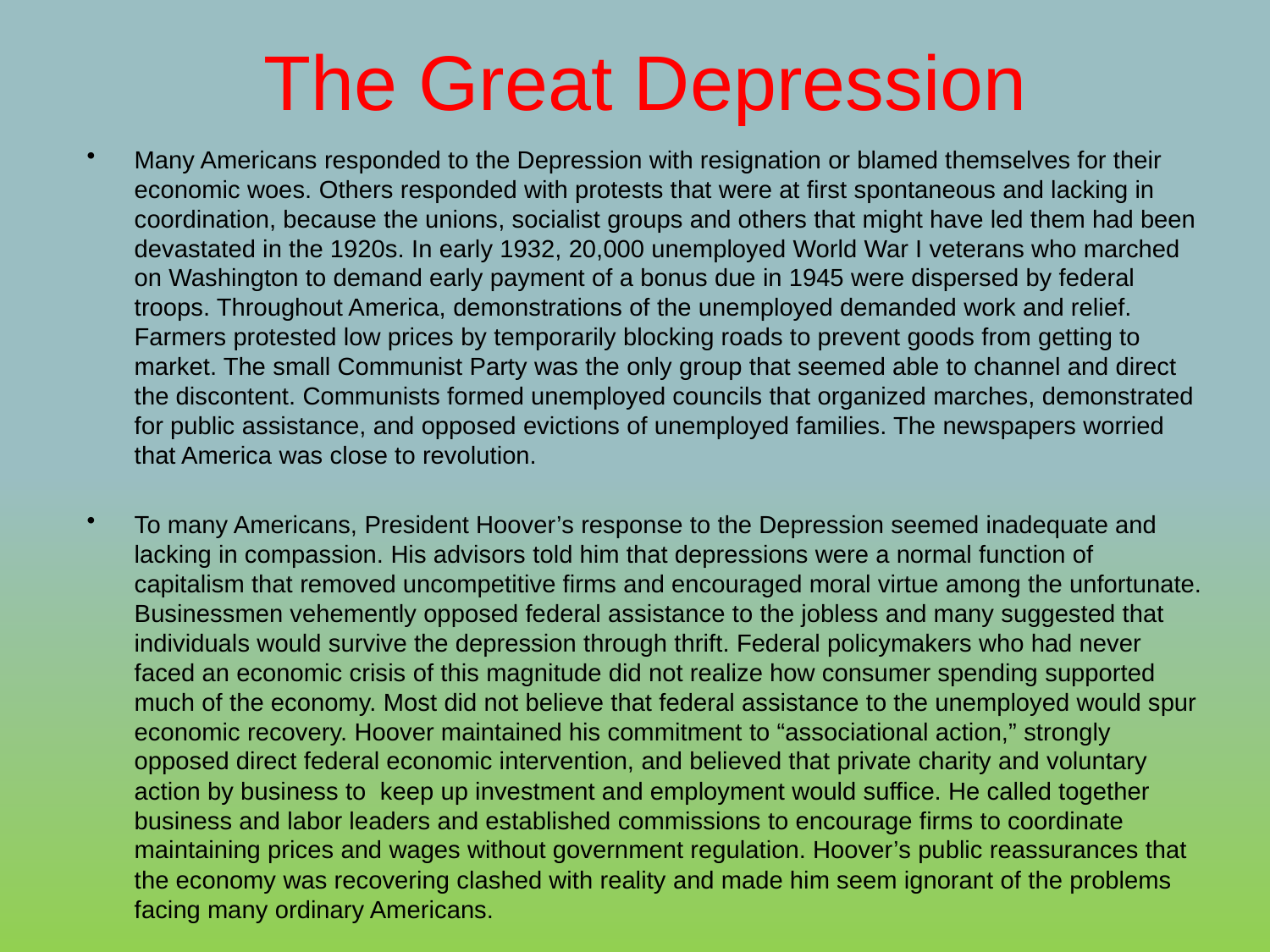

# The Great Depression
Many Americans responded to the Depression with resignation or blamed themselves for their economic woes. Others responded with protests that were at first spontaneous and lacking in coordination, because the unions, socialist groups and others that might have led them had been devastated in the 1920s. In early 1932, 20,000 unemployed World War I veterans who marched on Washington to demand early payment of a bonus due in 1945 were dispersed by federal troops. Throughout America, demonstrations of the unemployed demanded work and relief. Farmers protested low prices by temporarily blocking roads to prevent goods from getting to market. The small Communist Party was the only group that seemed able to channel and direct the discontent. Communists formed unemployed councils that organized marches, demonstrated for public assistance, and opposed evictions of unemployed families. The newspapers worried that America was close to revolution.

To many Americans, President Hoover’s response to the Depression seemed inadequate and lacking in compassion. His advisors told him that depressions were a normal function of capitalism that removed uncompetitive firms and encouraged moral virtue among the unfortunate. Businessmen vehemently opposed federal assistance to the jobless and many suggested that individuals would survive the depression through thrift. Federal policymakers who had never faced an economic crisis of this magnitude did not realize how consumer spending supported much of the economy. Most did not believe that federal assistance to the unemployed would spur economic recovery. Hoover maintained his commitment to “associational action,” strongly opposed direct federal economic intervention, and believed that private charity and voluntary action by business to  keep up investment and employment would suffice. He called together business and labor leaders and established commissions to encourage firms to coordinate maintaining prices and wages without government regulation. Hoover’s public reassurances that the economy was recovering clashed with reality and made him seem ignorant of the problems facing many ordinary Americans.